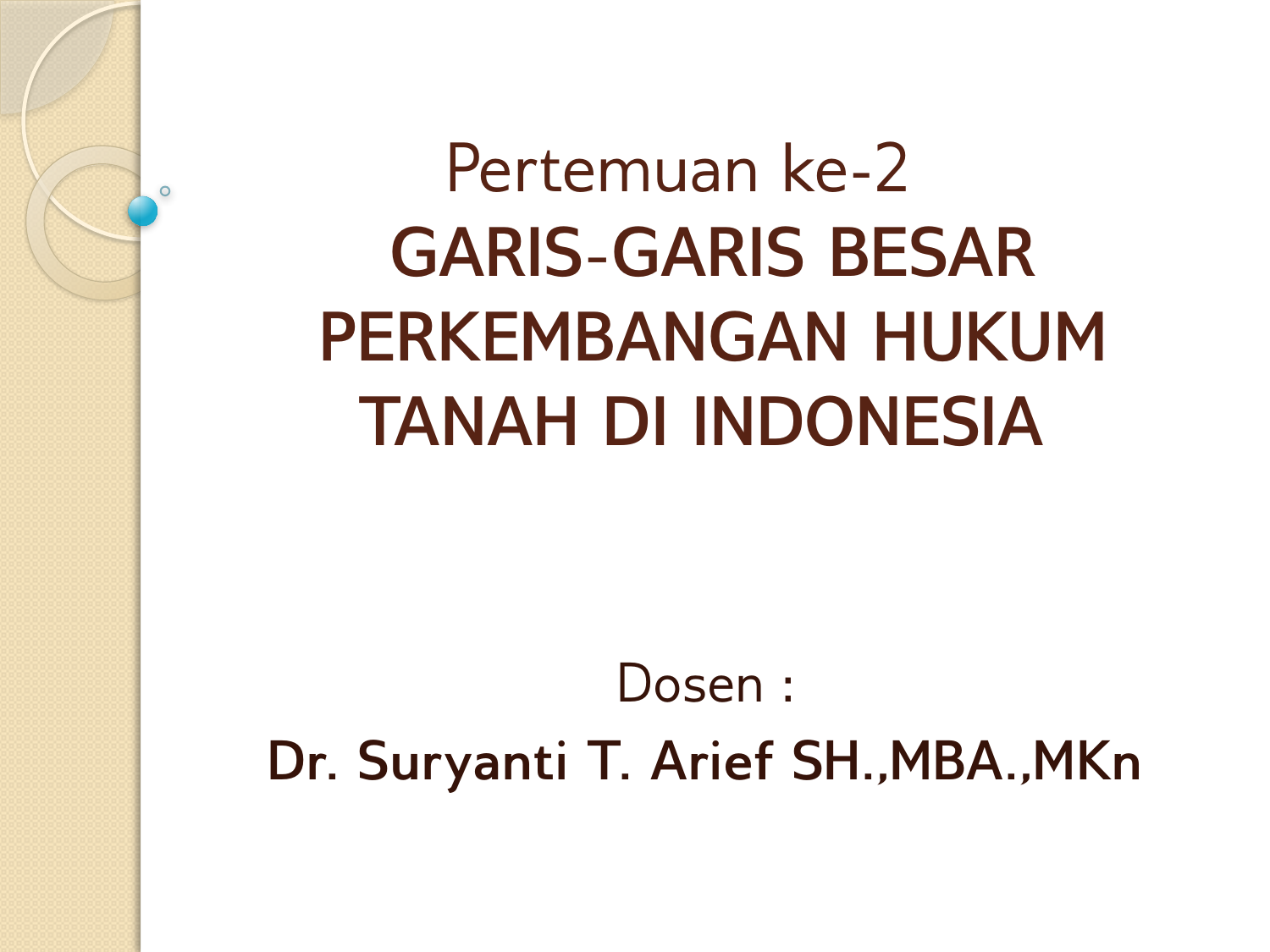

# Pertemuan ke-2 GARIS-GARIS BESAR PERKEMBANGAN HUKUM TANAH DI INDONESIA
Dosen :
Dr. Suryanti T. Arief SH.,MBA.,MKn